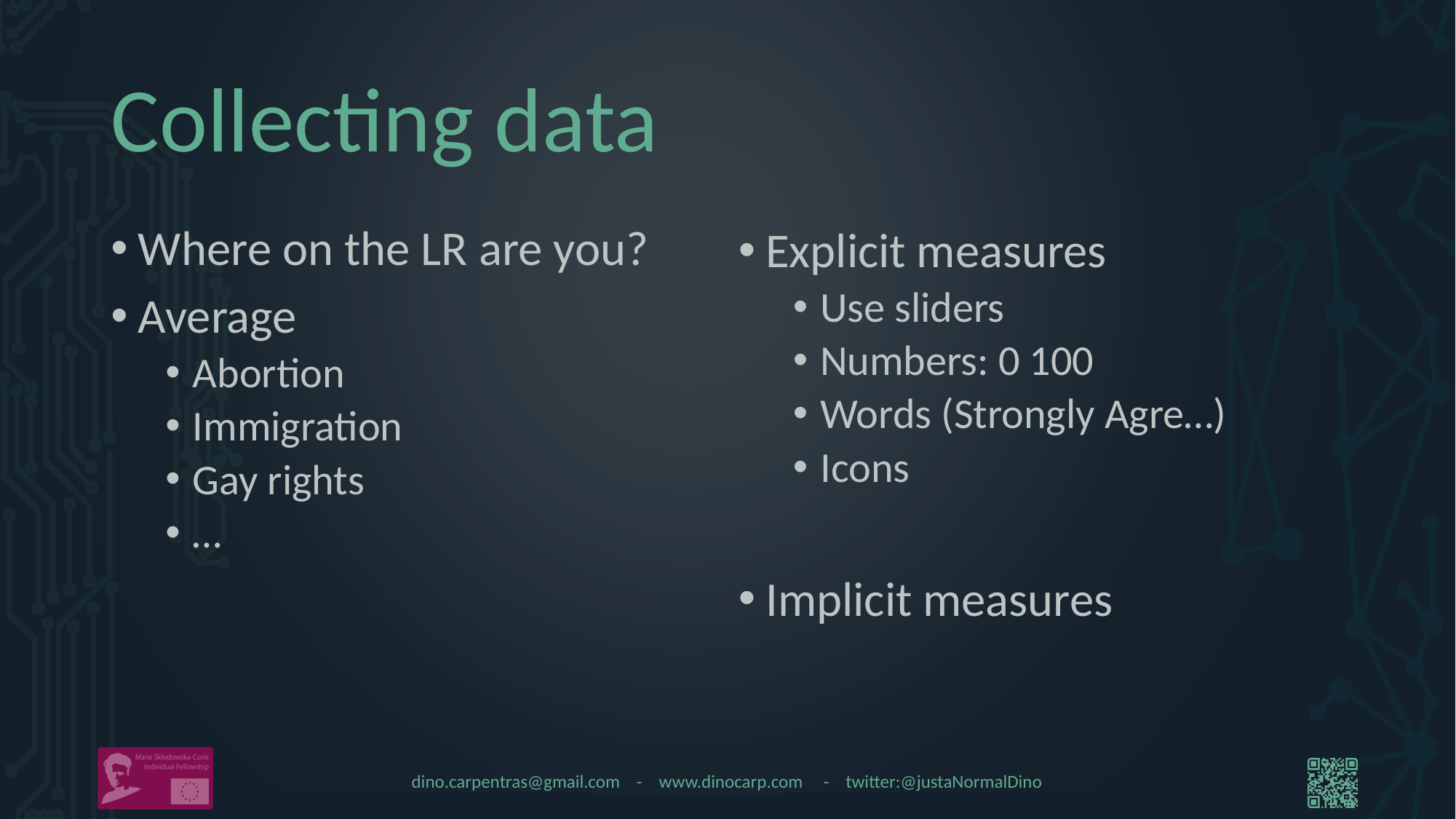

# Collecting data
Where on the LR are you?
Average
Abortion
Immigration
Gay rights
…
Explicit measures
Use sliders
Numbers: 0 100
Words (Strongly Agre…)
Icons

Implicit measures